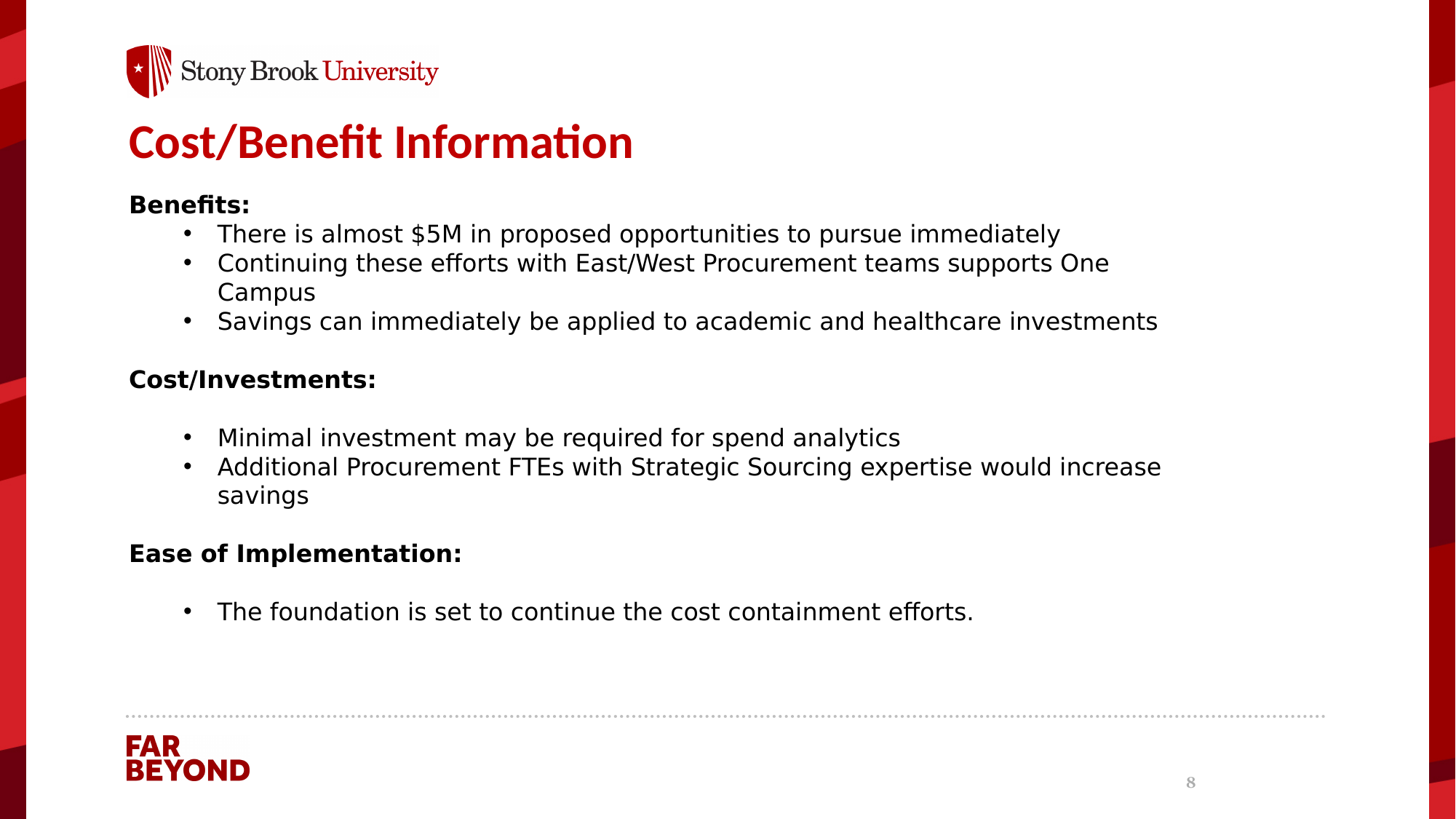

# Cost/Benefit Information
Benefits:
There is almost $5M in proposed opportunities to pursue immediately
Continuing these efforts with East/West Procurement teams supports One Campus
Savings can immediately be applied to academic and healthcare investments

Cost/Investments:

Minimal investment may be required for spend analytics
Additional Procurement FTEs with Strategic Sourcing expertise would increase savings

Ease of Implementation:

The foundation is set to continue the cost containment efforts.
8